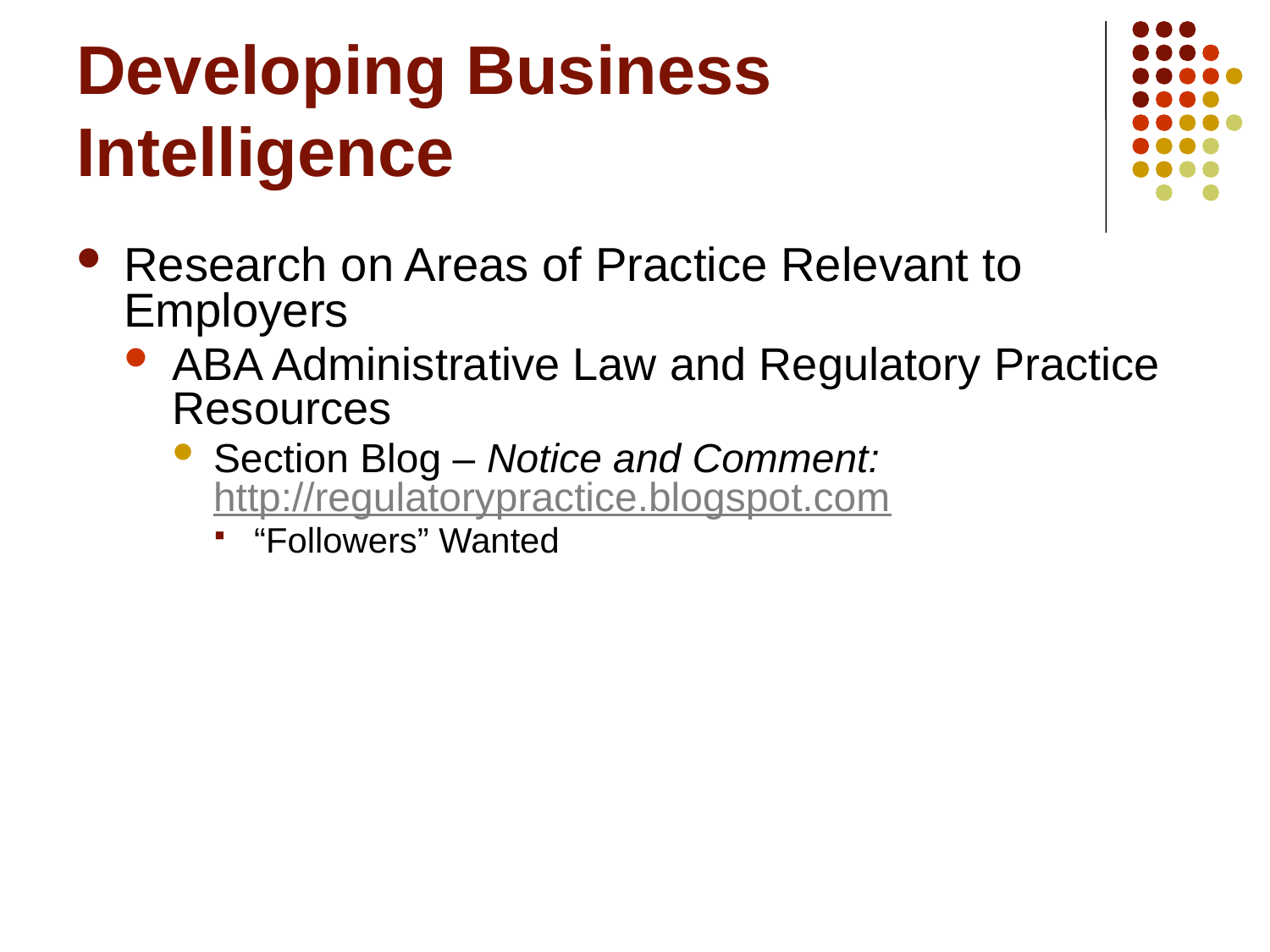

# Developing Business Intelligence
Research on Areas of Practice Relevant to Employers
ABA Administrative Law and Regulatory Practice Resources
Section Blog – Notice and Comment: http://regulatorypractice.blogspot.com
“Followers” Wanted